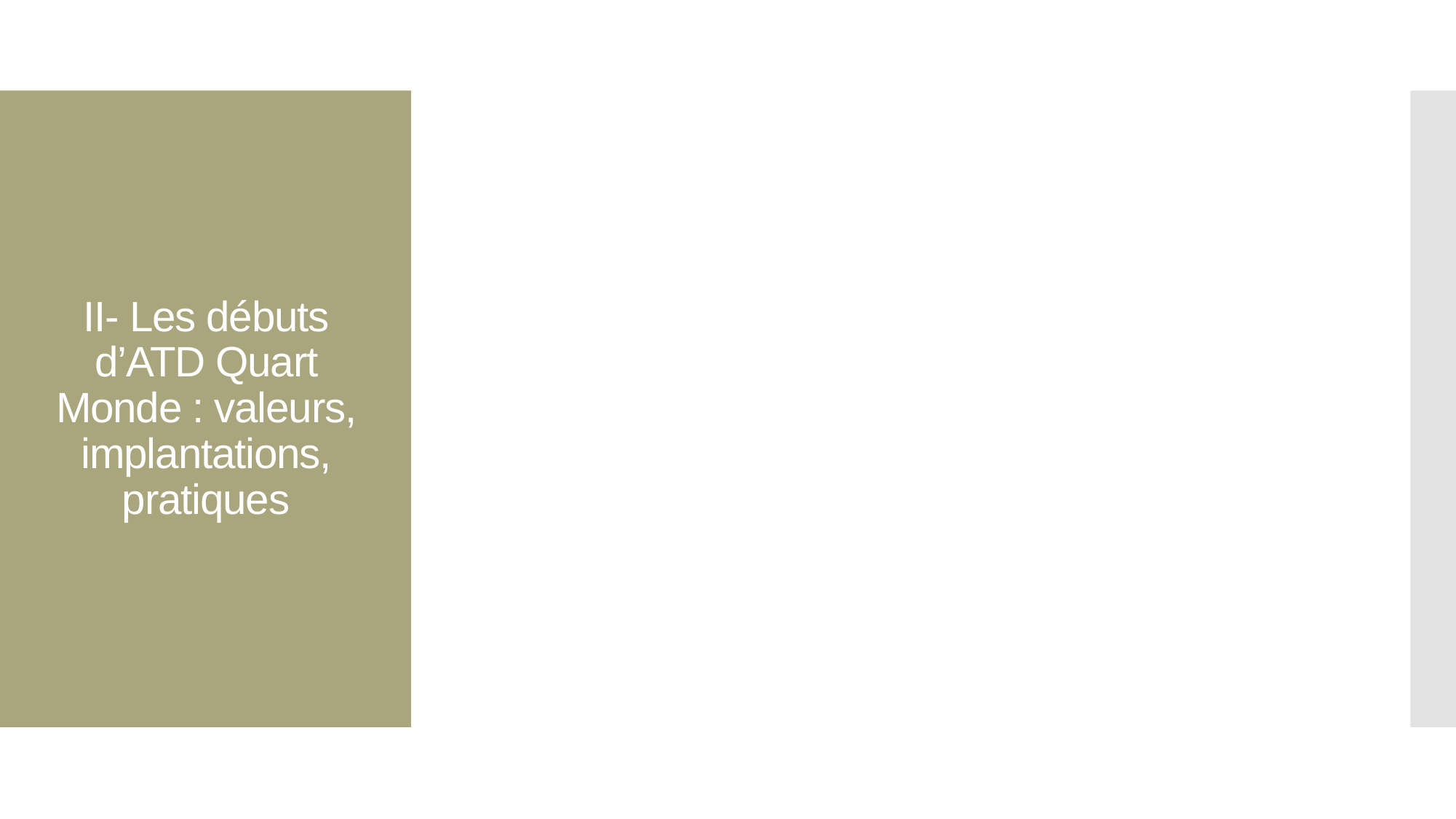

# II- Les débuts d’ATD Quart Monde : valeurs, implantations, pratiques